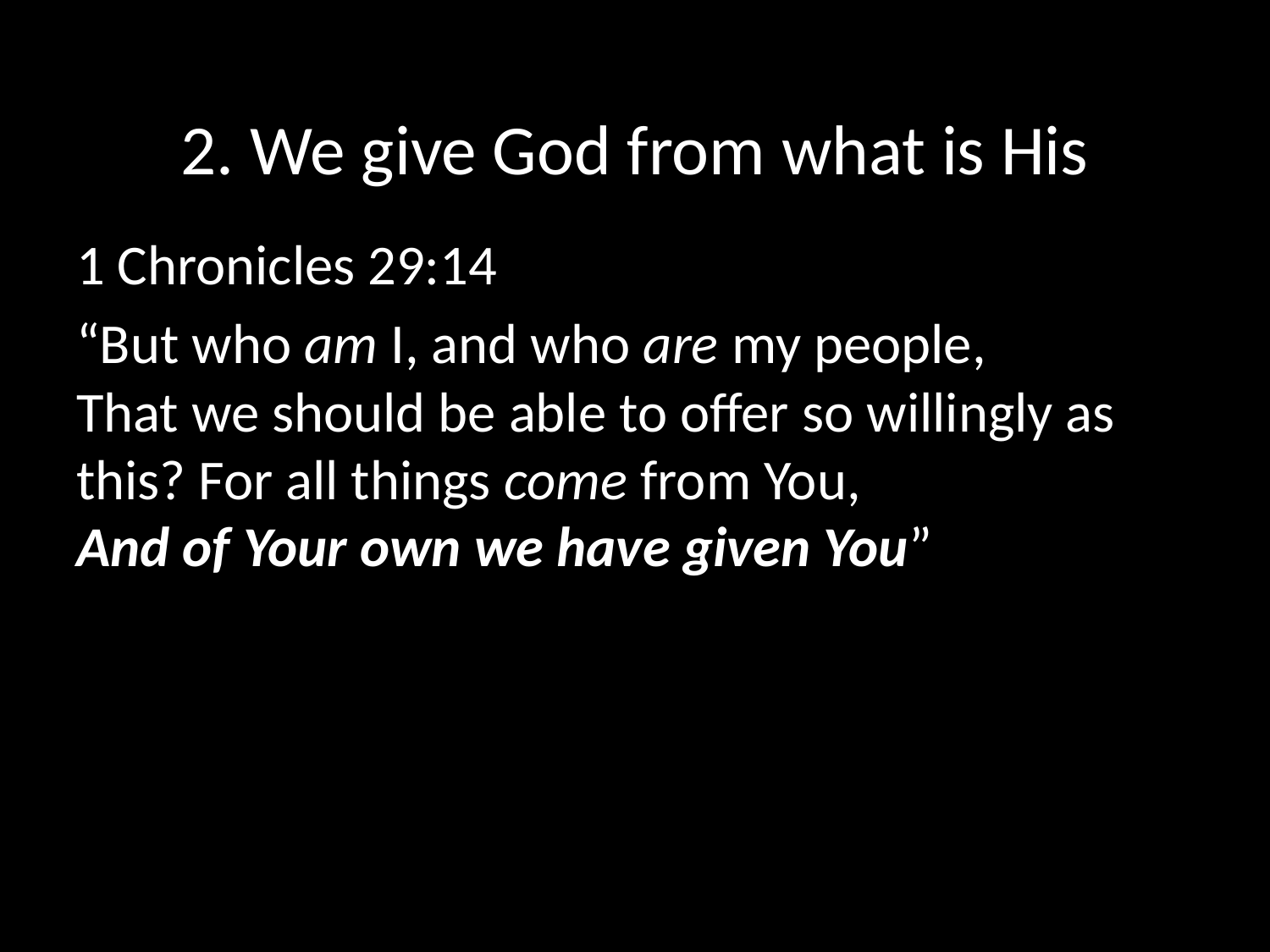

# 2. We give God from what is His
1 Chronicles 29:14
“But who am I, and who are my people,
That we should be able to offer so willingly as this? For all things come from You,
And of Your own we have given You”